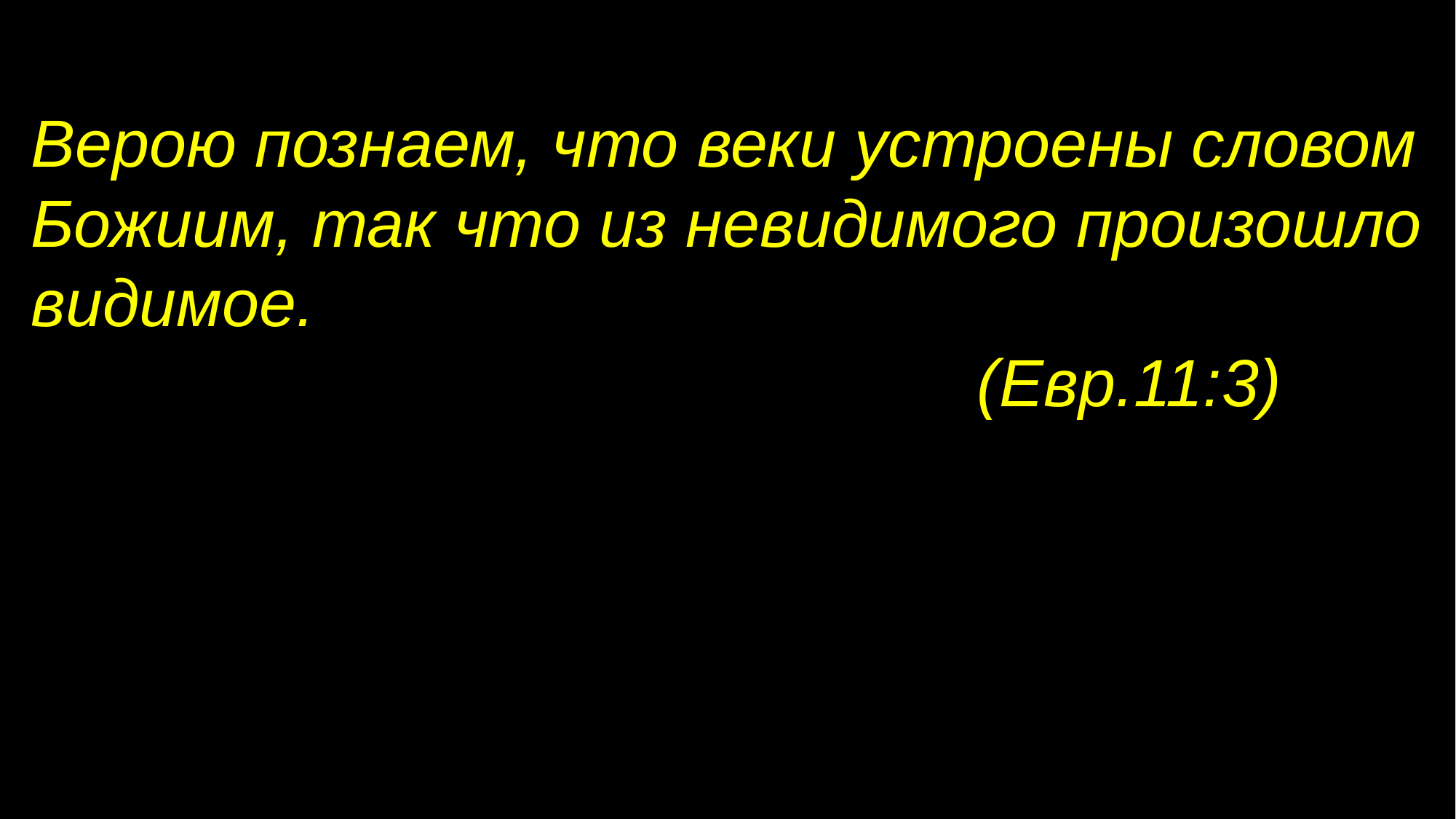

Верою познаем, что веки устроены словом Божиим, так что из невидимого произошло видимое.
                                                   (Евр.11:3)